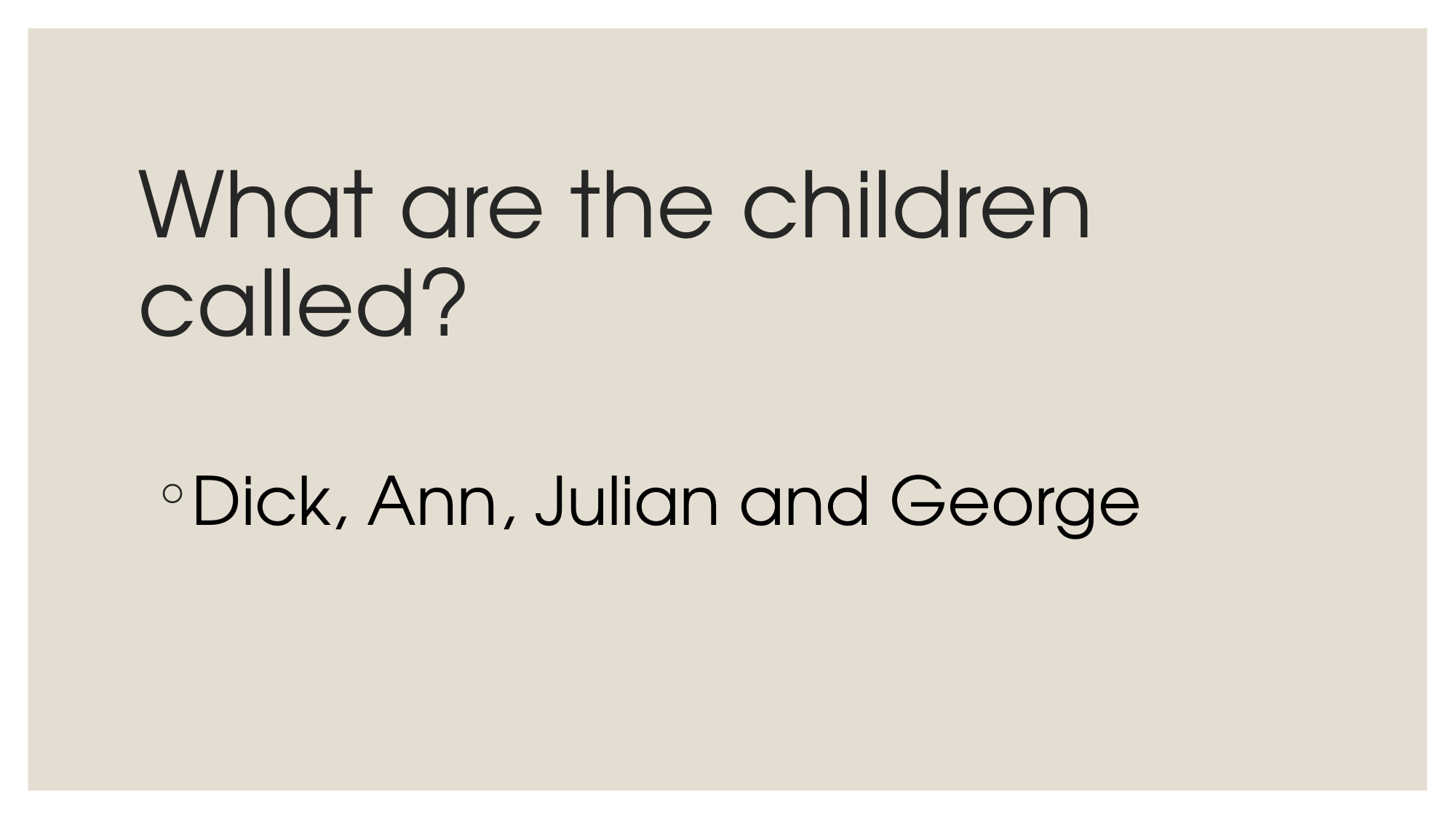

# What are the children called?
Dick, Ann, Julian and George